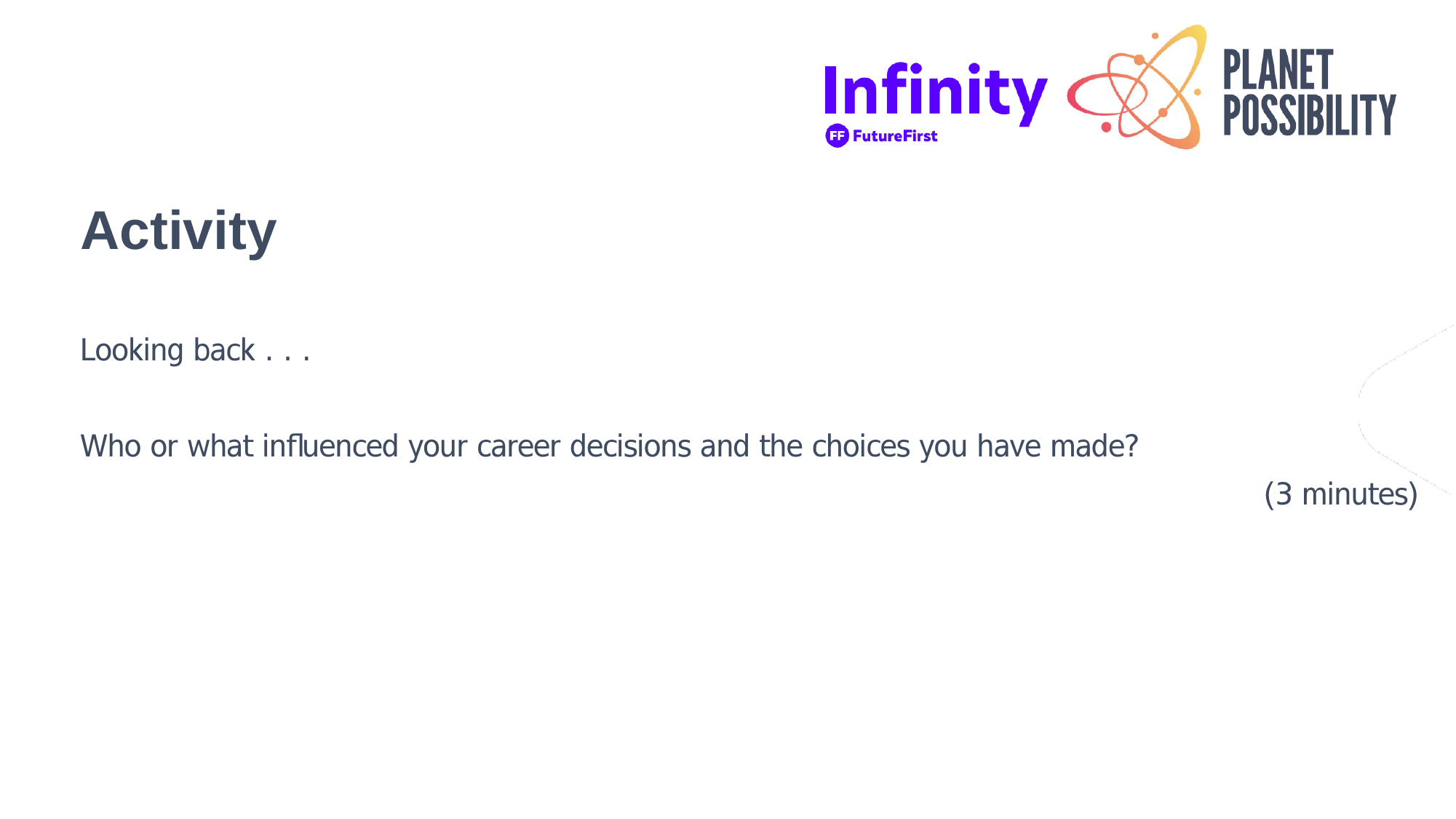

# Activity

Looking back . . .

Who or what influenced your career decisions and the choices you have made?
(3 minutes)